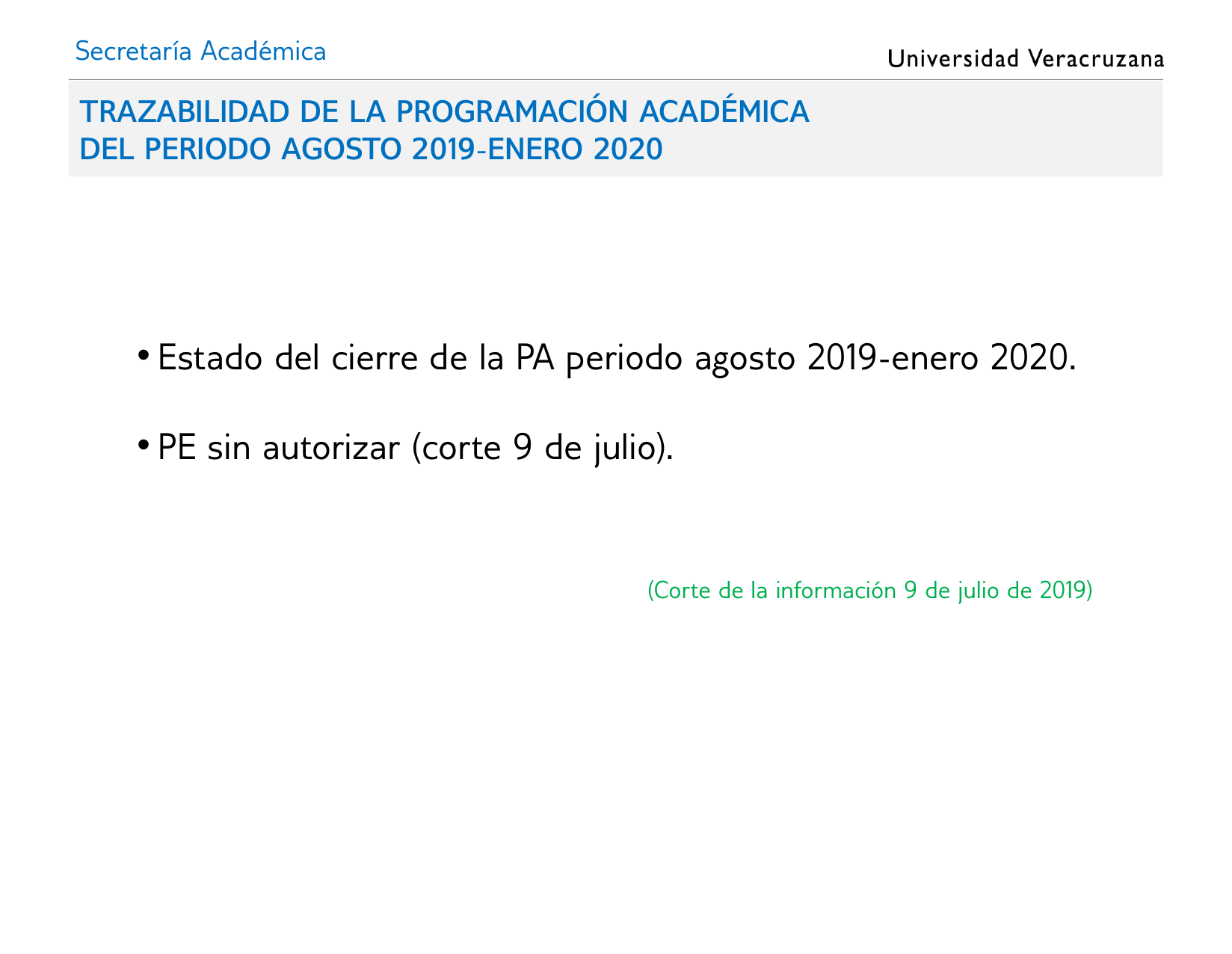

Secretaría Académica
Trazabilidad de la programación académica
del periodo agosto 2019-enero 2020
Estado del cierre de la pa periodo agosto 2019-enero 2020.

Pe sin autorizar (corte 9 de julio).
(Corte de la información 9 de julio de 2019)